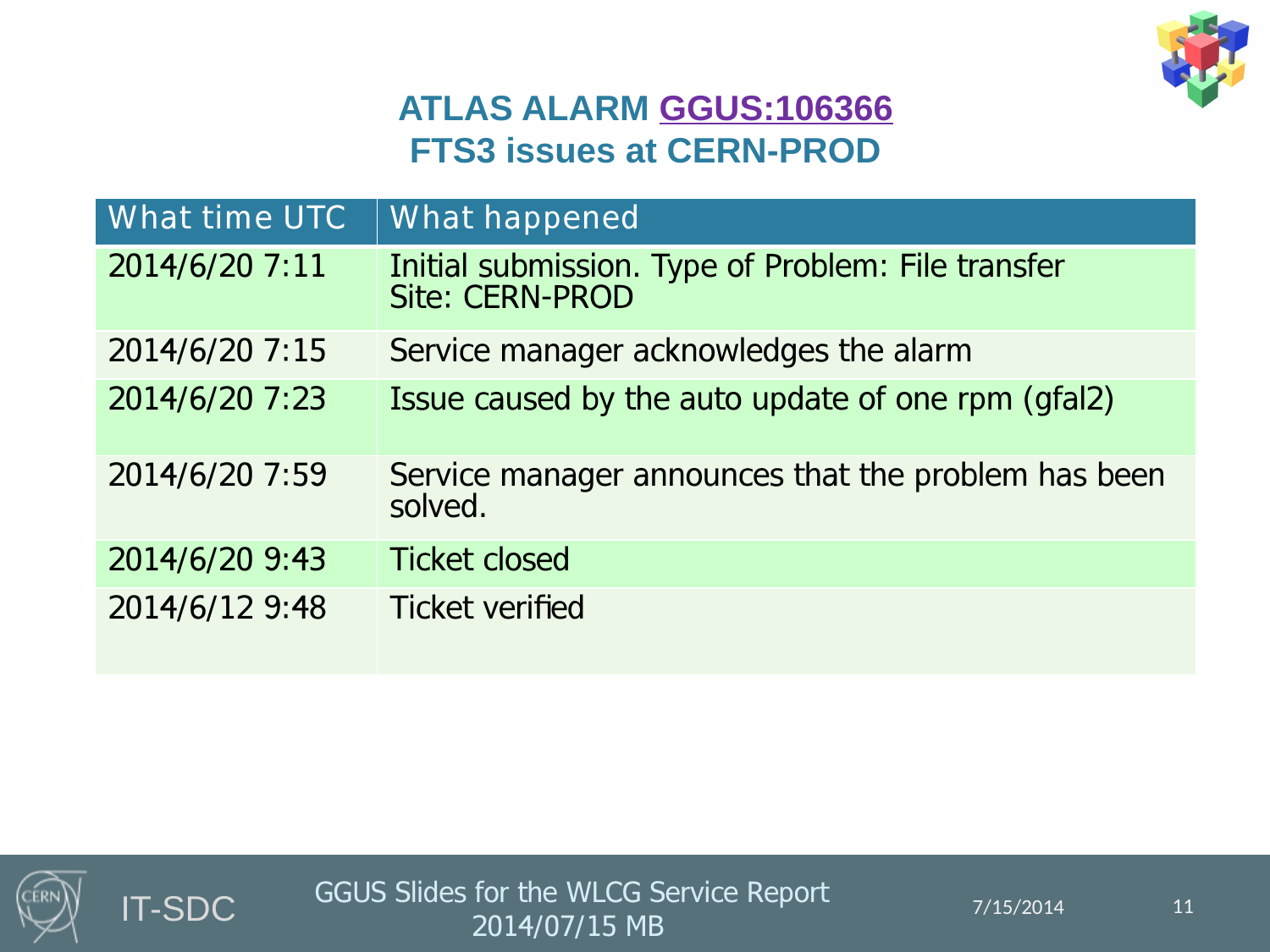

ATLAS ALARM GGUS:106366
FTS3 issues at CERN-PROD
| What time UTC | What happened |
| --- | --- |
| 2014/6/20 7:11 | Initial submission. Type of Problem: File transfer Site: CERN-PROD |
| 2014/6/20 7:15 | Service manager acknowledges the alarm |
| 2014/6/20 7:23 | Issue caused by the auto update of one rpm (gfal2) |
| 2014/6/20 7:59 | Service manager announces that the problem has been solved. |
| 2014/6/20 9:43 | Ticket closed |
| 2014/6/12 9:48 | Ticket verified |
11
7/15/2014
GGUS Slides for the WLCG Service Report 2014/07/15 MB